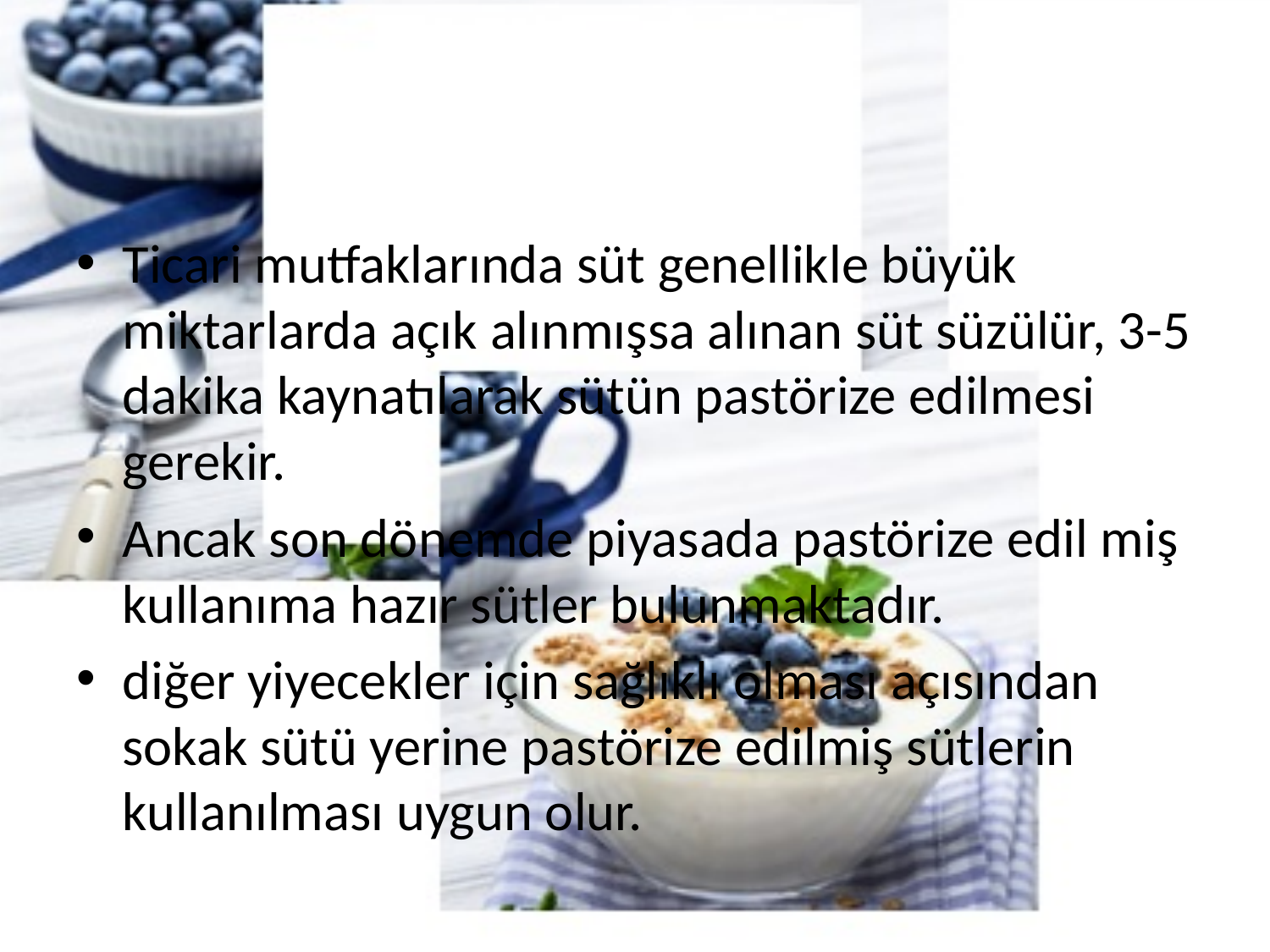

Ticari mutfaklarında süt genellikle büyük miktarlarda açık alınmışsa alınan süt süzülür, 3-5 dakika kaynatılarak sütün pastörize edilmesi gerekir.
Ancak son dönemde piyasada pastörize edil miş kullanıma hazır sütler bulunmaktadır.
diğer yiyecekler için sağlıklı olması açısından sokak sütü yerine pastörize edilmiş sütlerin kullanılması uygun olur.